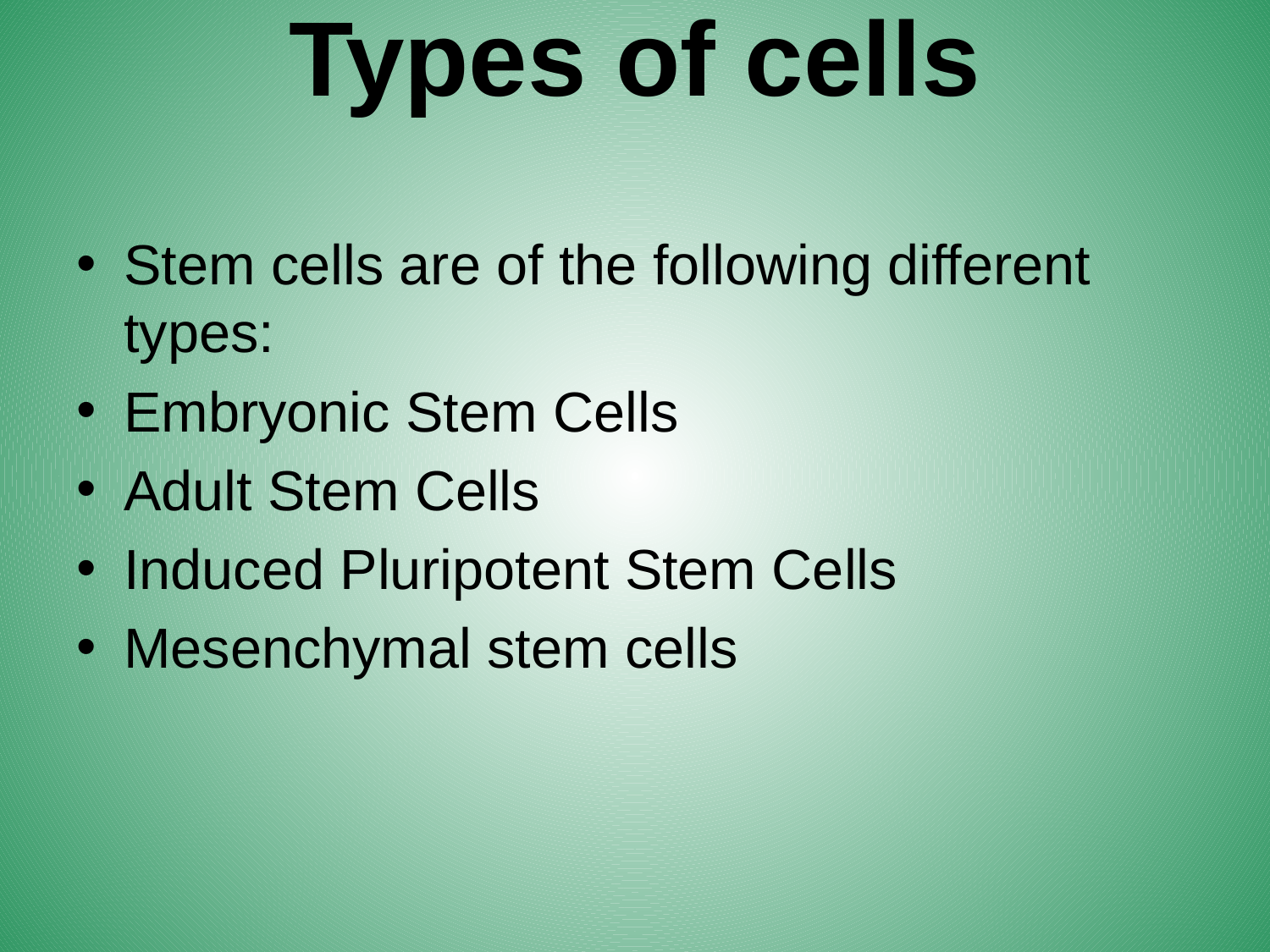

# Types of cells
Stem cells are of the following different types:
Embryonic Stem Cells
Adult Stem Cells
Induced Pluripotent Stem Cells
Mesenchymal stem cells